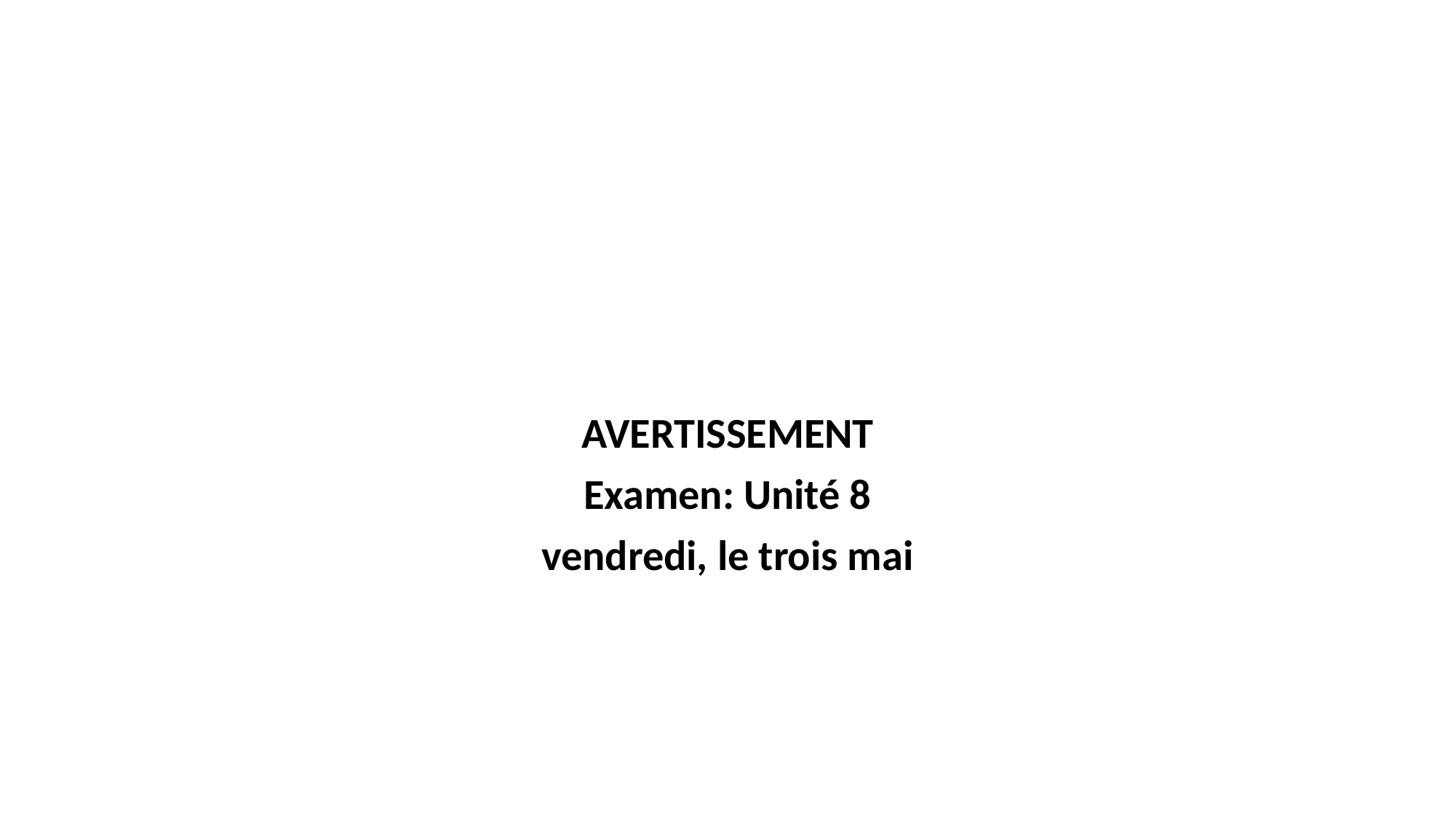

#

AVERTISSEMENT
Examen: Unité 8
vendredi, le trois mai